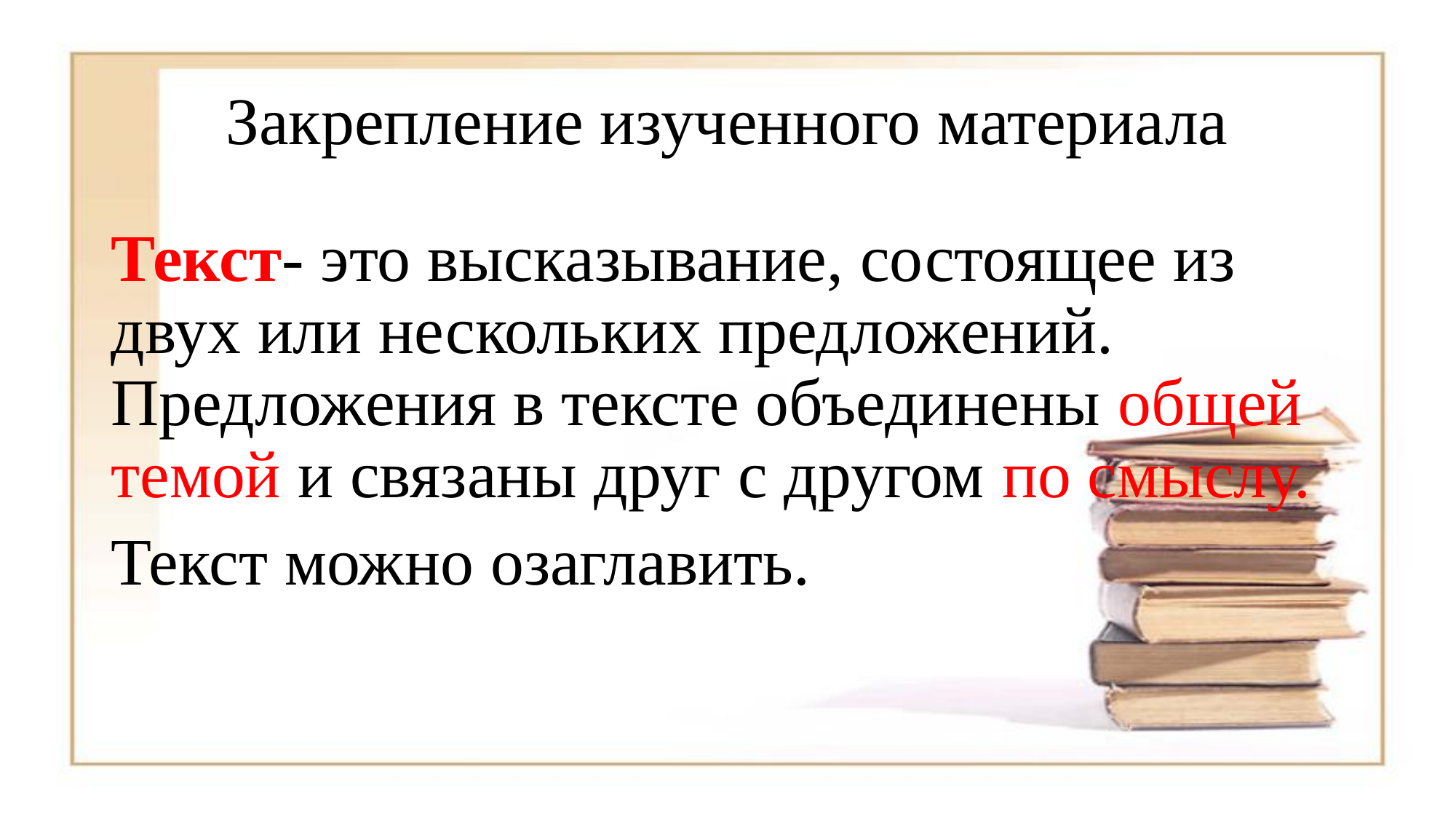

# Закрепление изученного материала
Текст- это высказывание, состоящее из двух или нескольких предложений. Предложения в тексте объединены общей темой и связаны друг с другом по смыслу.
Текст можно озаглавить.